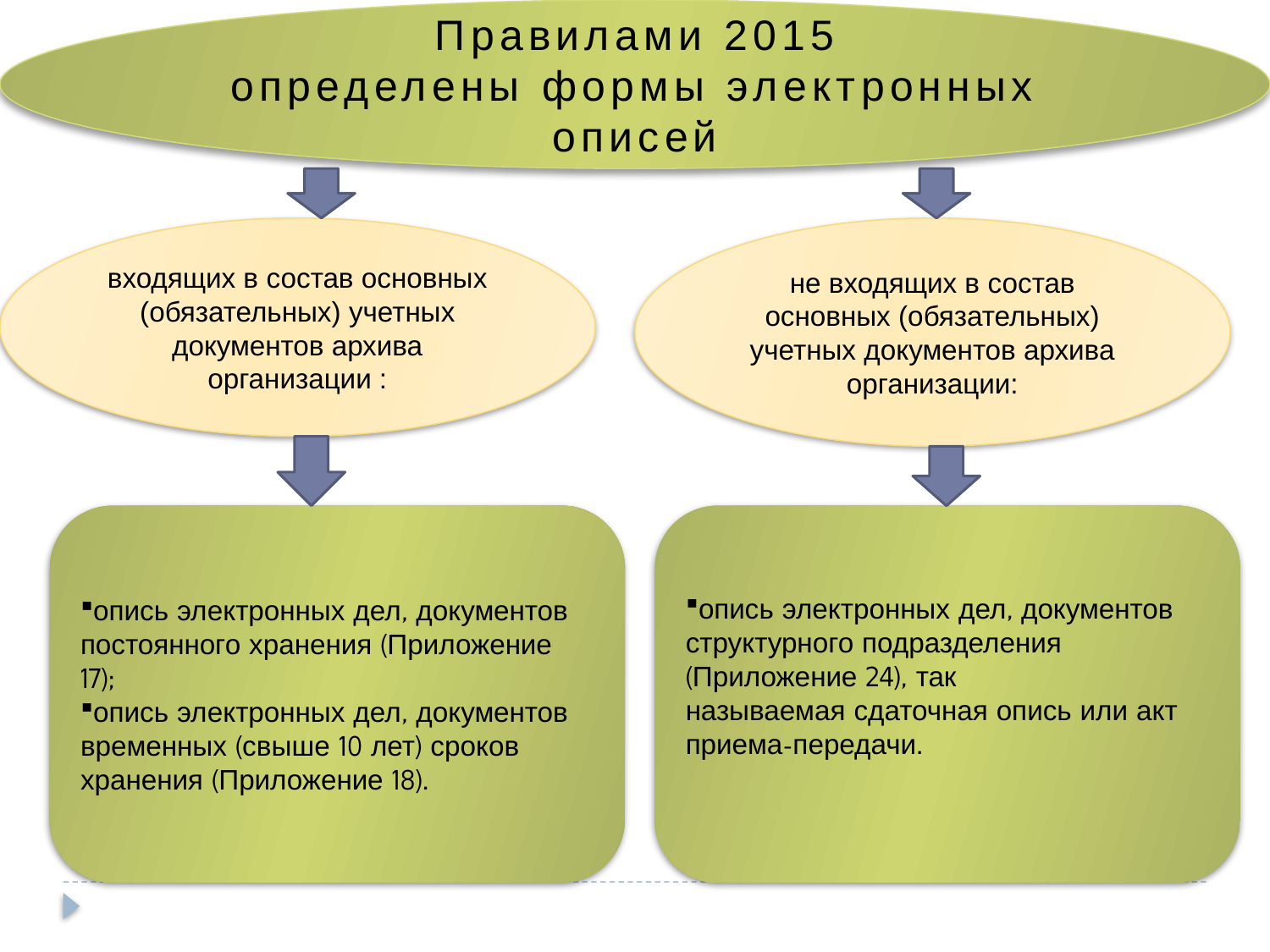

Правилами 2015
определены формы электронных описей

входящих в состав основных (обязательных) учетных документов архива организации :
не входящих в состав основных (обязательных) учетных документов архива организации:

опись электронных дел, документов постоянного хранения (Приложение 17);
опись электронных дел, документов временных (свыше 10 лет) сроков хранения (Приложение 18).
опись электронных дел, документов структурного подразделения (Приложение 24), так называемая сдаточная опись или акт приема-передачи.